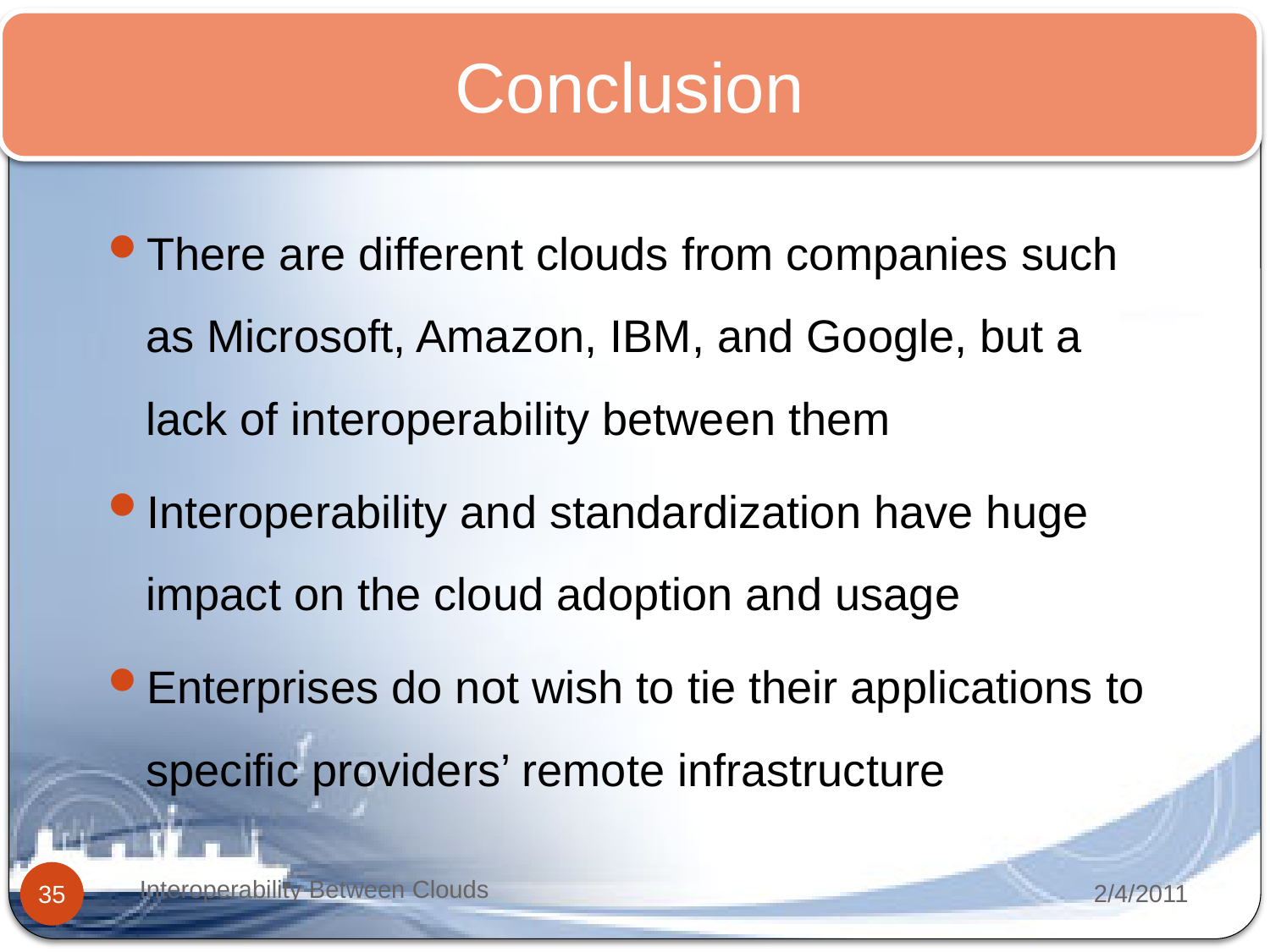

Conclusion
There are different clouds from companies such as Microsoft, Amazon, IBM, and Google, but a lack of interoperability between them
Interoperability and standardization have huge impact on the cloud adoption and usage
Enterprises do not wish to tie their applications to specific providers’ remote infrastructure

Interoperability Between Clouds
2/4/2011
35